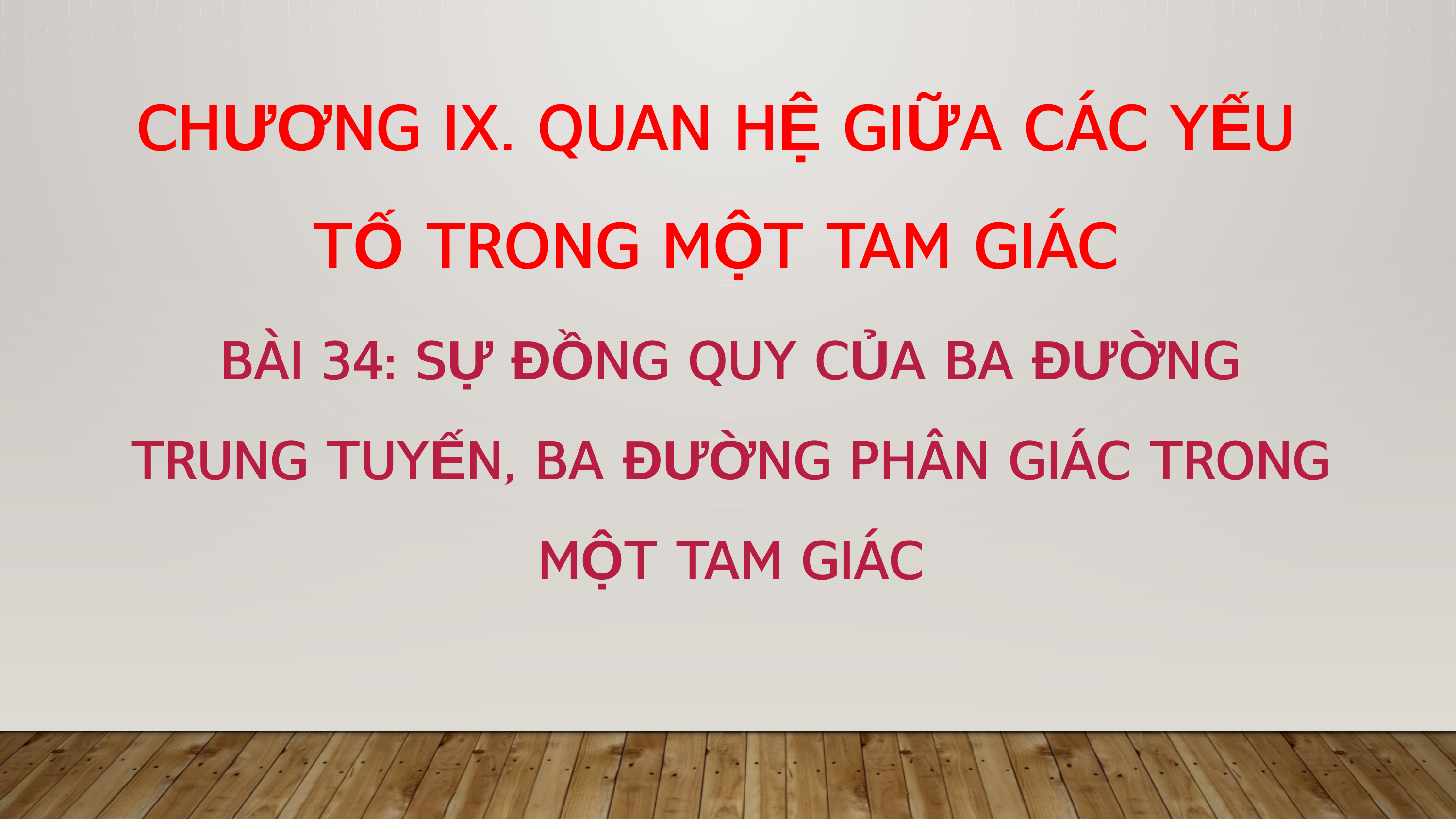

CHƯƠNG IX. QUAN HỆ GIỮA CÁC YẾU TỐ TRONG MỘT TAM GIÁC
BÀI 34: SỰ ĐỒNG QUY CỦA BA ĐƯỜNG TRUNG TUYẾN, BA ĐƯỜNG PHÂN GIÁC TRONG MỘT TAM GIÁC